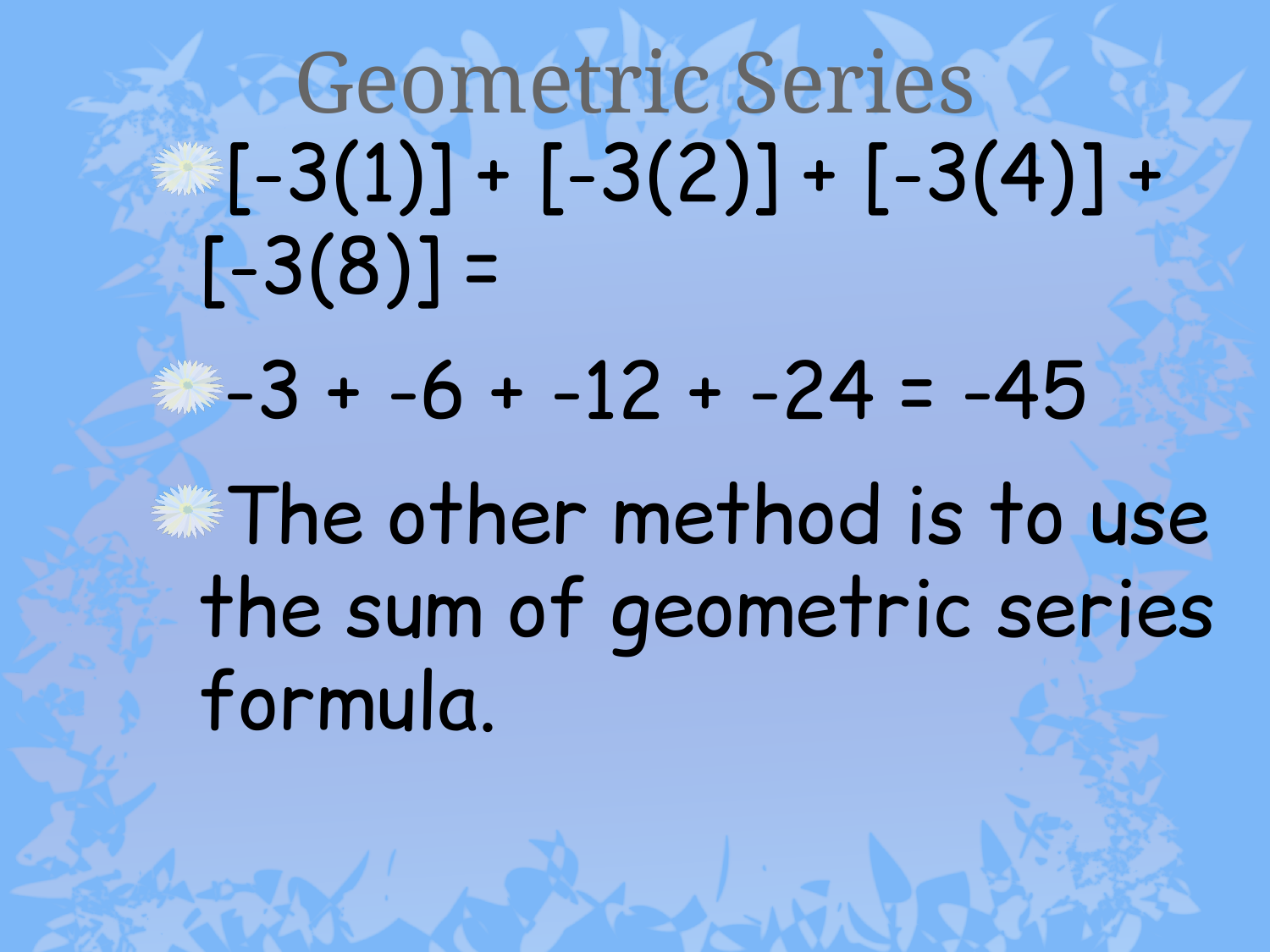

# Geometric Series
[-3(1)] + [-3(2)] + [-3(4)] +   [-3(8)] =
-3 + -6 + -12 + -24 = -45
The other method is to use the sum of geometric series formula.